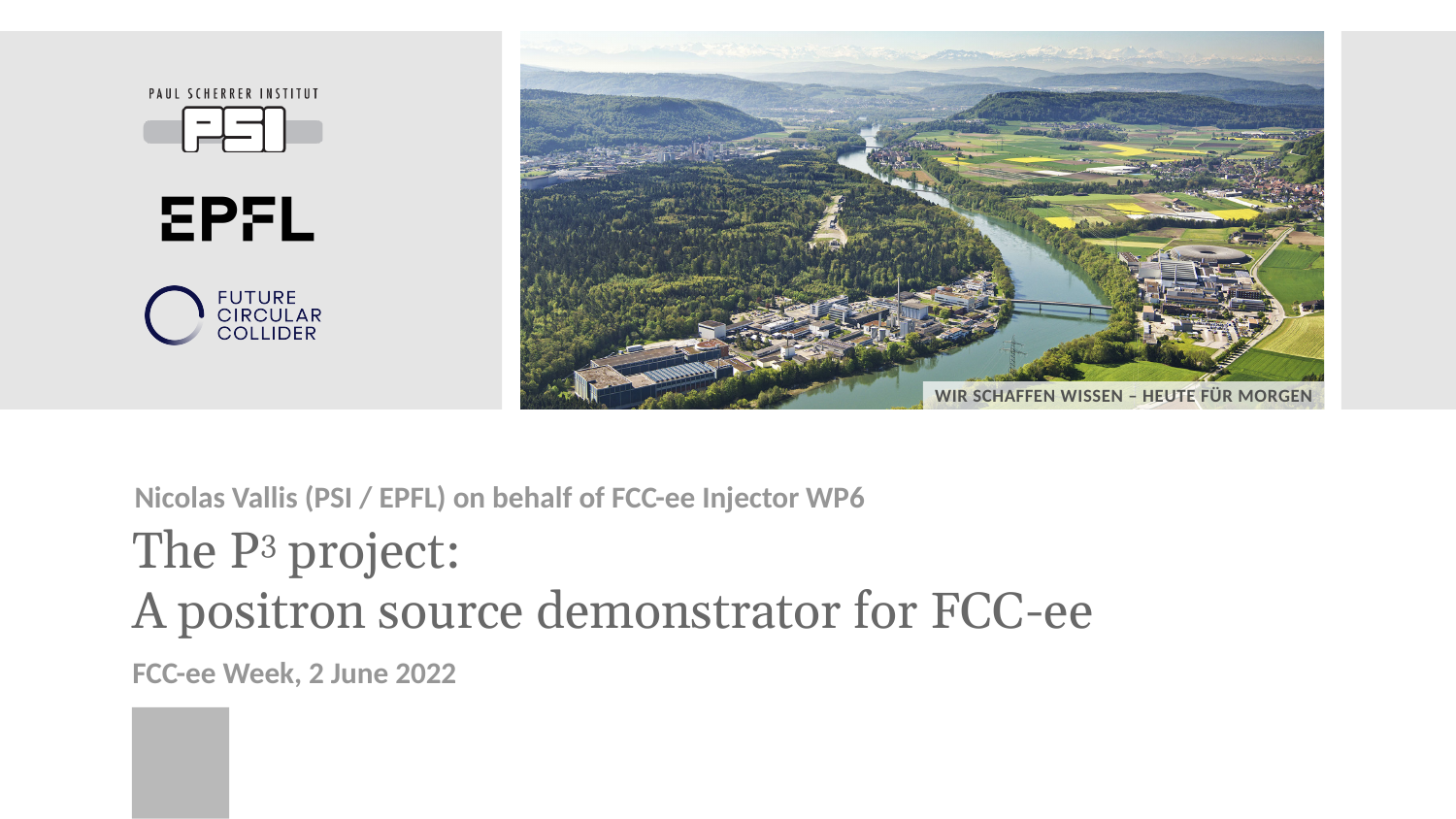

Nicolas Vallis (PSI / EPFL) on behalf of FCC-ee Injector WP6
# The P3 project: A positron source demonstrator for FCC-ee
FCC-ee Week, 2 June 2022